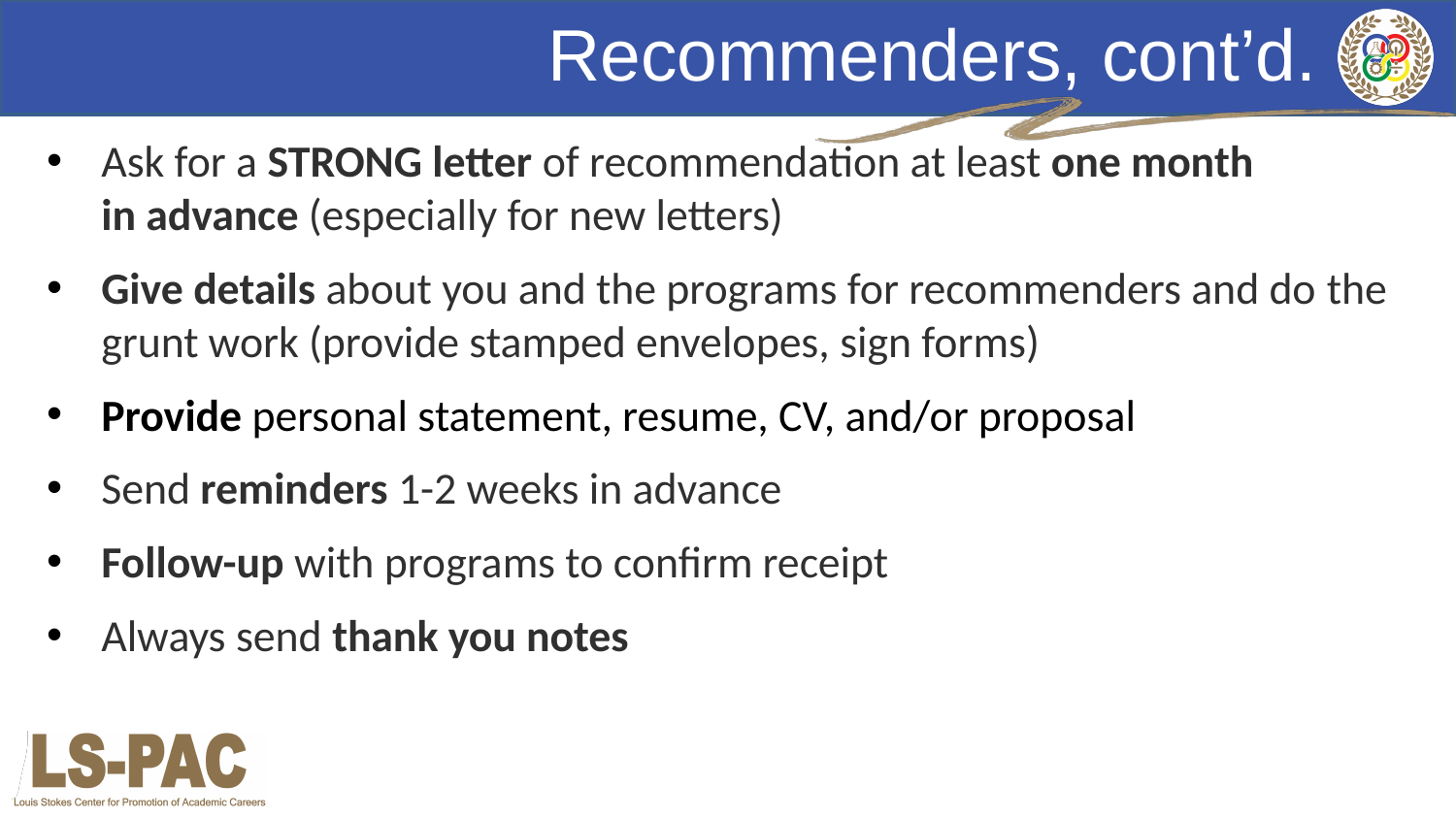

# Recommenders, cont’d.
Ask for a STRONG letter of recommendation at least one month in advance (especially for new letters)​
Give details about you and the programs for recommenders and do the grunt work (provide stamped envelopes, sign forms)
​Provide personal statement, resume, CV, and/or proposal
Send reminders 1-2 weeks in advance​
Follow-up with programs to confirm receipt​
Always send thank you notes​
​